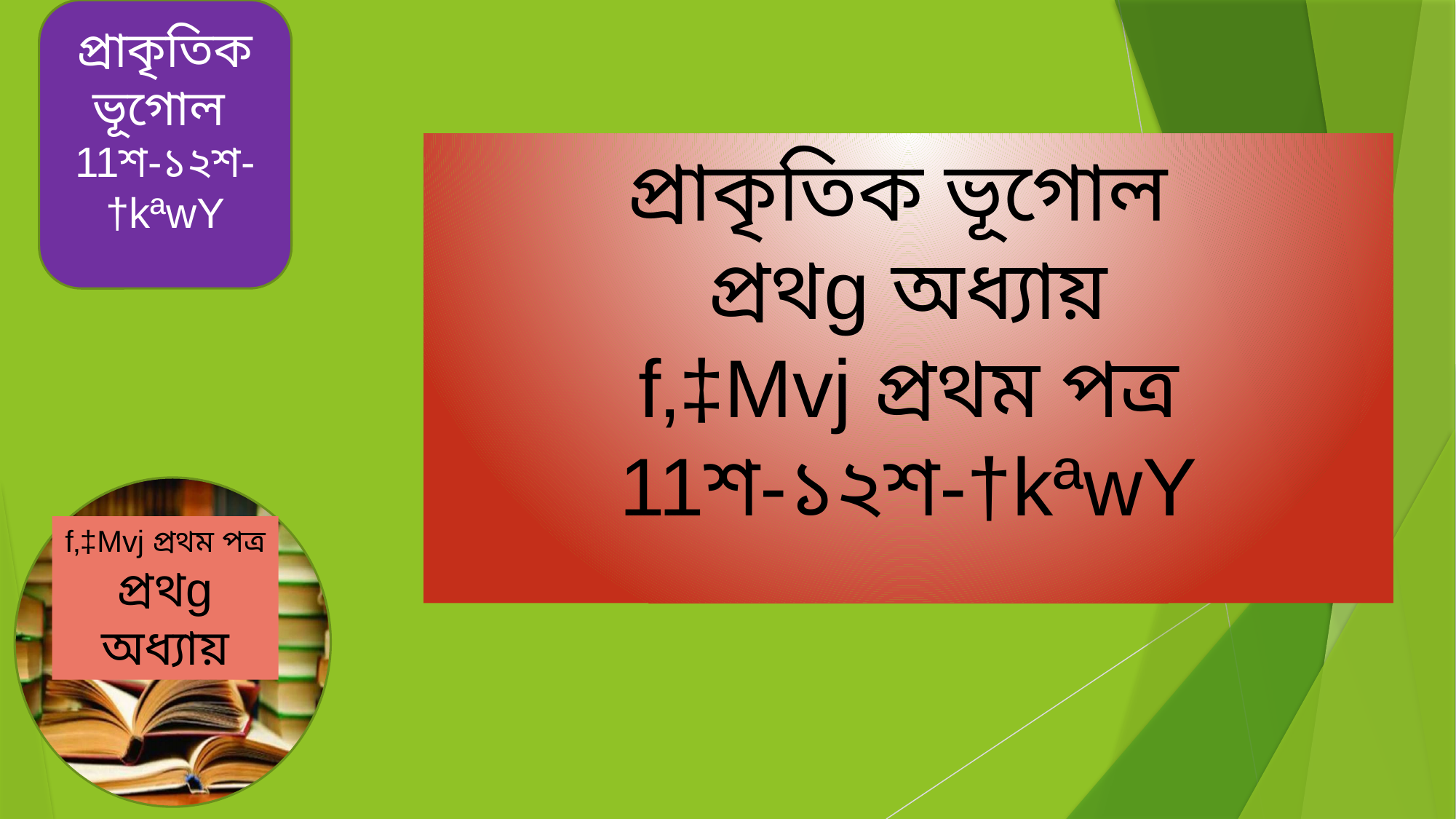

প্রাকৃতিক ভূগোল
11শ-১২শ-†kªwY

প্রাকৃতিক ভূগোল
প্রথg অধ্যায়
f‚‡Mvj প্রথম পত্র
11শ-১২শ-†kªwY

f‚‡Mvj প্রথম পত্র
প্রথg অধ্যায়